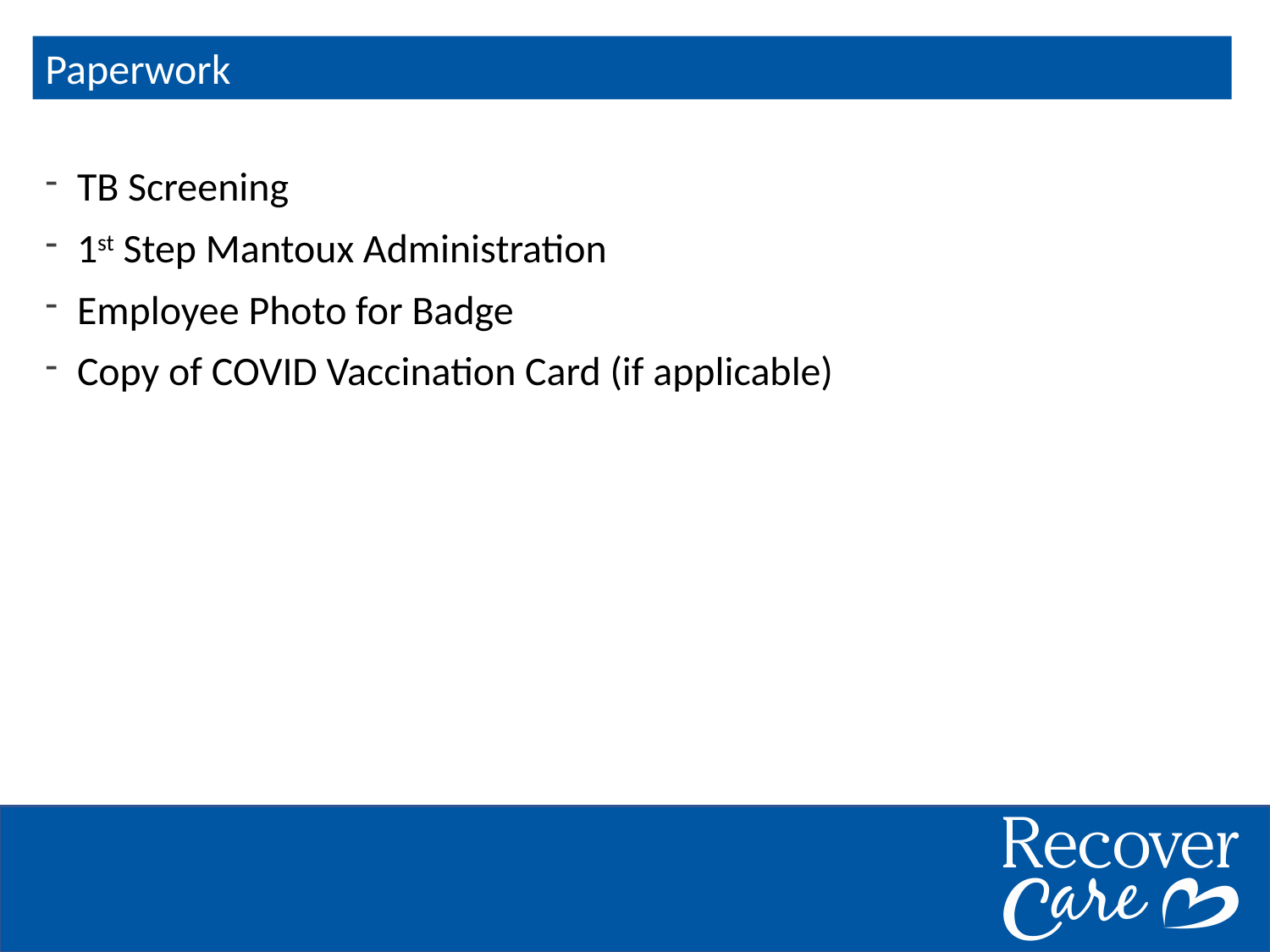

Paperwork
TB Screening
1st Step Mantoux Administration
Employee Photo for Badge
Copy of COVID Vaccination Card (if applicable)